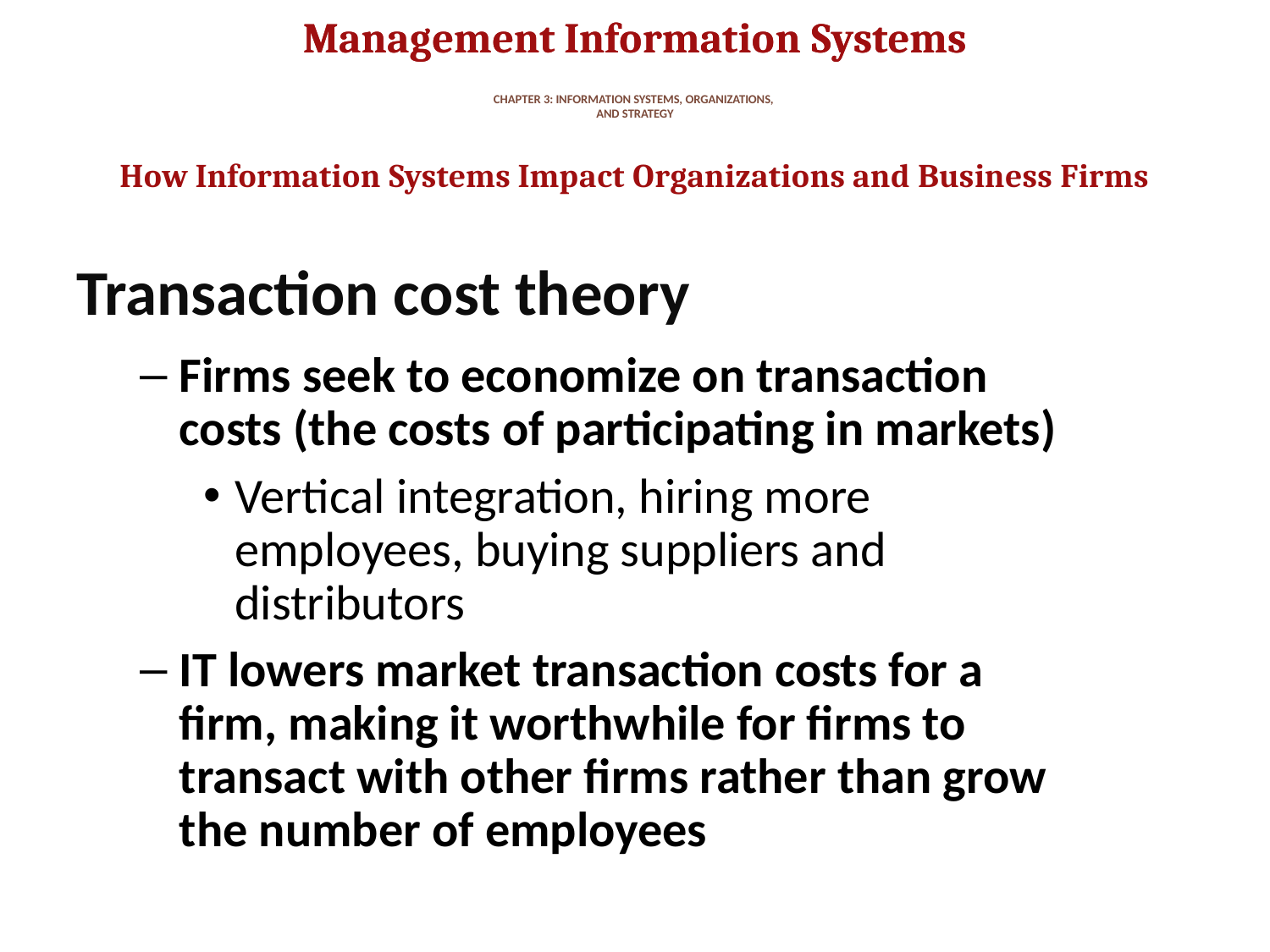

# CHAPTER 3: INFORMATION SYSTEMS, ORGANIZATIONS, AND STRATEGY
How Information Systems Impact Organizations and Business Firms
Transaction cost theory
Firms seek to economize on transaction costs (the costs of participating in markets)
Vertical integration, hiring more employees, buying suppliers and distributors
IT lowers market transaction costs for a firm, making it worthwhile for firms to transact with other firms rather than grow the number of employees
21